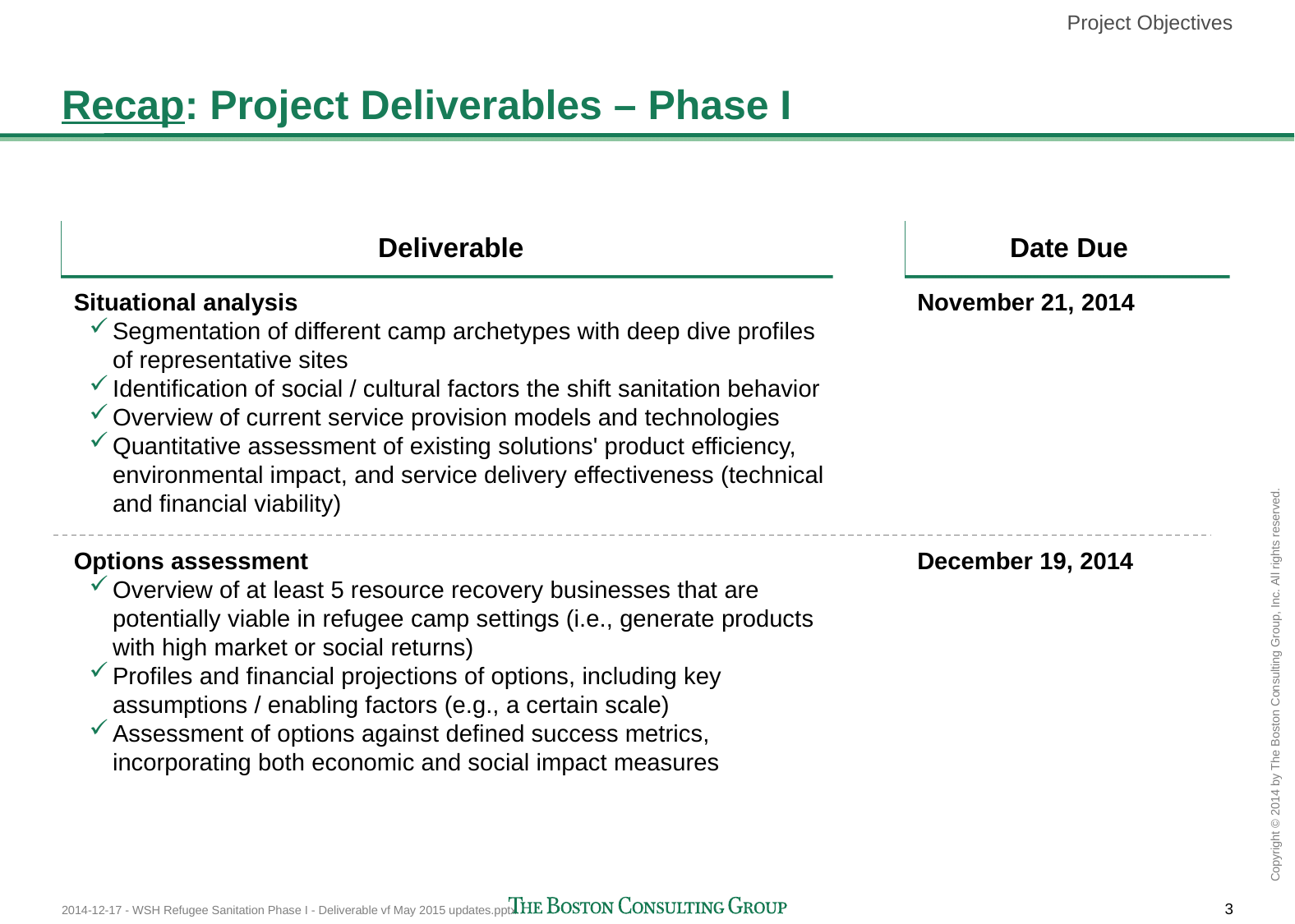

Project Objectives
# Recap: Project Deliverables – Phase I
Deliverable
Date Due
Situational analysis
Segmentation of different camp archetypes with deep dive profiles of representative sites
Identification of social / cultural factors the shift sanitation behavior
Overview of current service provision models and technologies
Quantitative assessment of existing solutions' product efficiency, environmental impact, and service delivery effectiveness (technical and financial viability)

Options assessment
Overview of at least 5 resource recovery businesses that are potentially viable in refugee camp settings (i.e., generate products with high market or social returns)
Profiles and financial projections of options, including key assumptions / enabling factors (e.g., a certain scale)
Assessment of options against defined success metrics, incorporating both economic and social impact measures
November 21, 2014

December 19, 2014